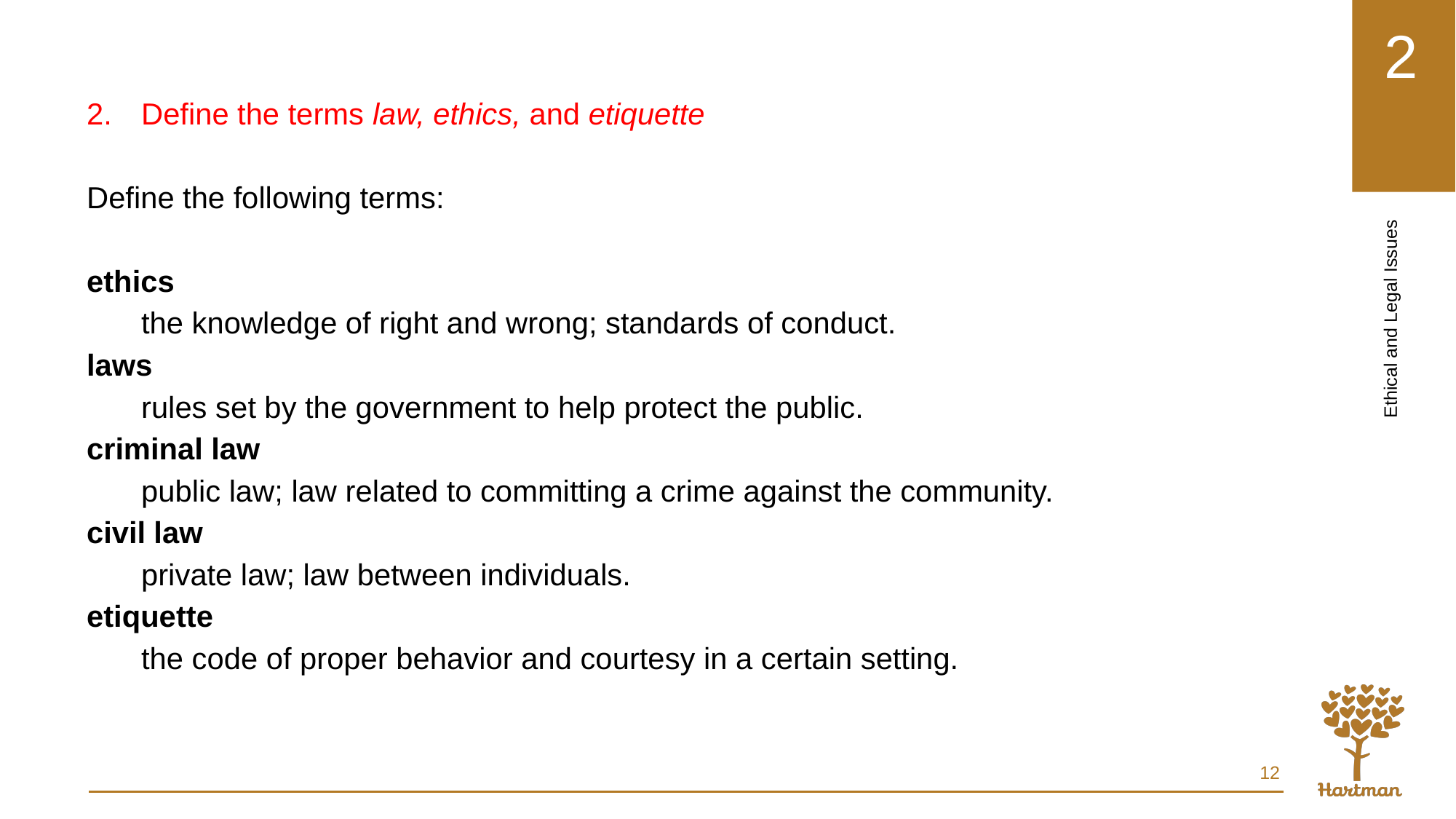

Define the terms law, ethics, and etiquette

Define the following terms:

ethics
the knowledge of right and wrong; standards of conduct.
laws
rules set by the government to help protect the public.
criminal law
public law; law related to committing a crime against the community.
civil law
private law; law between individuals.
etiquette
the code of proper behavior and courtesy in a certain setting.

12